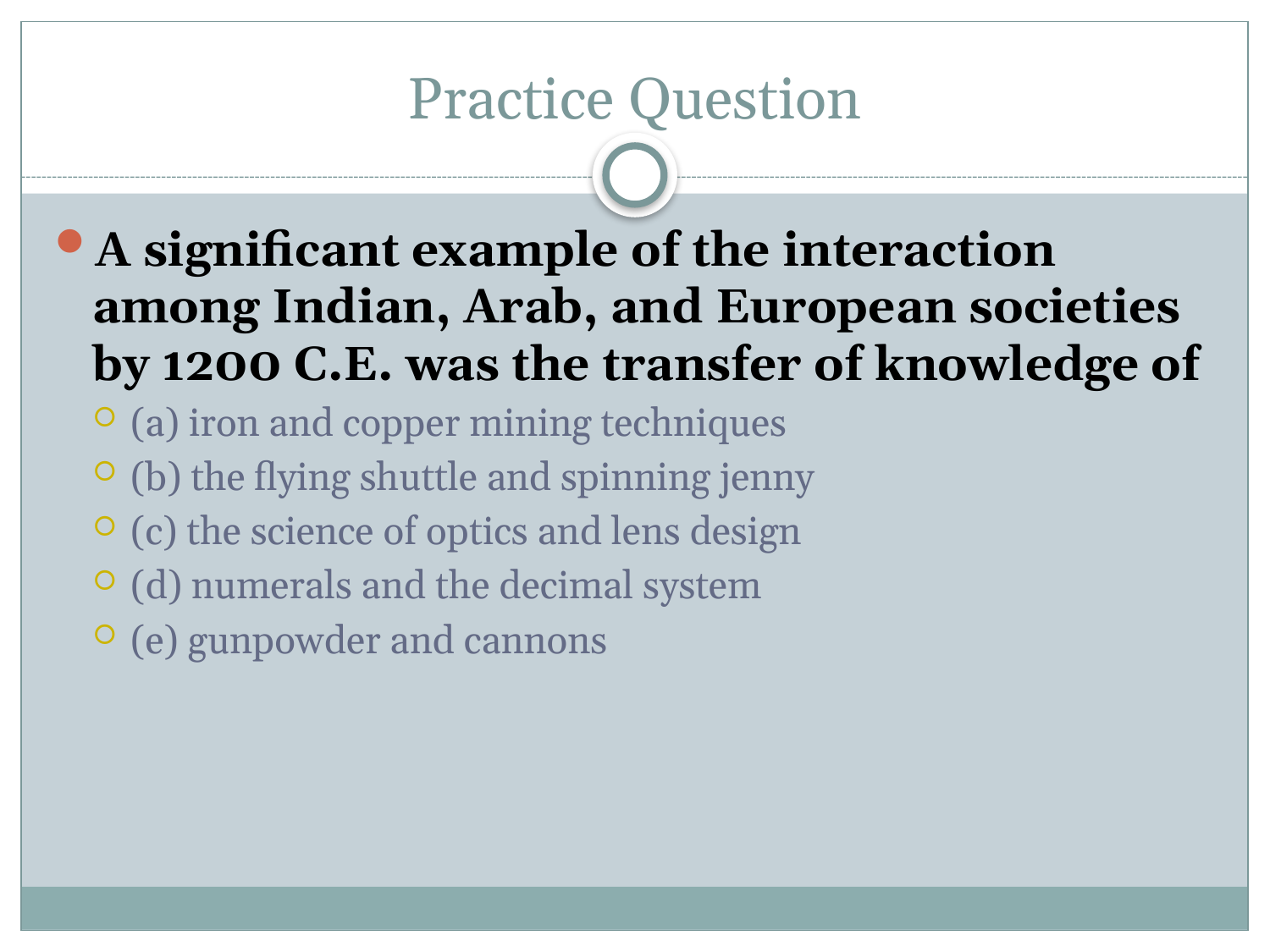

# Practice Question
A significant example of the interaction among Indian, Arab, and European societies by 1200 C.E. was the transfer of knowledge of
(a) iron and copper mining techniques
(b) the flying shuttle and spinning jenny
(c) the science of optics and lens design
(d) numerals and the decimal system
(e) gunpowder and cannons